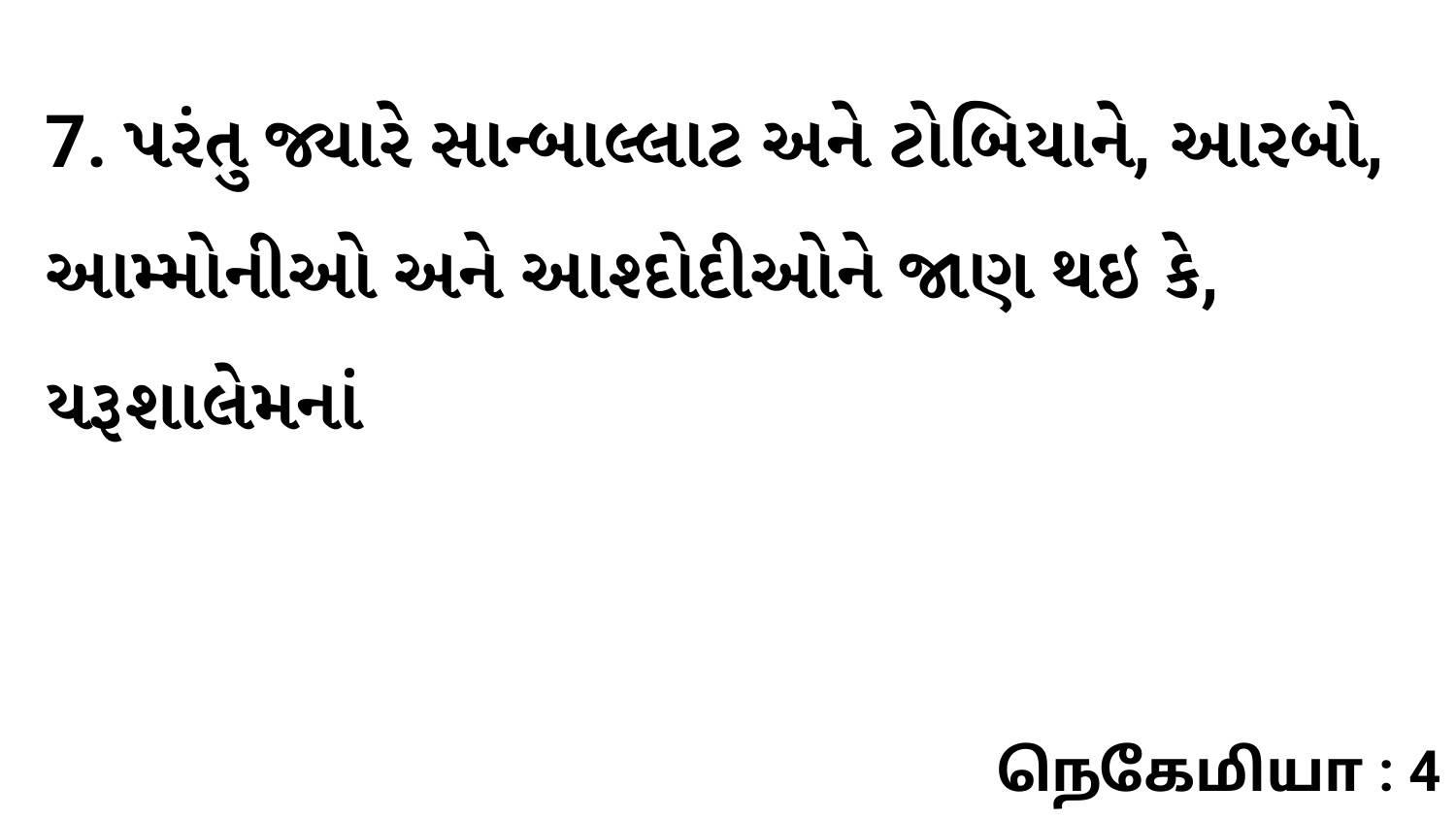

7. પરંતુ જ્યારે સાન્બાલ્લાટ અને ટોબિયાને, આરબો, આમ્મોનીઓ અને આશ્દોદીઓને જાણ થઇ કે, યરૂશાલેમનાં
நெகேமியா : 4